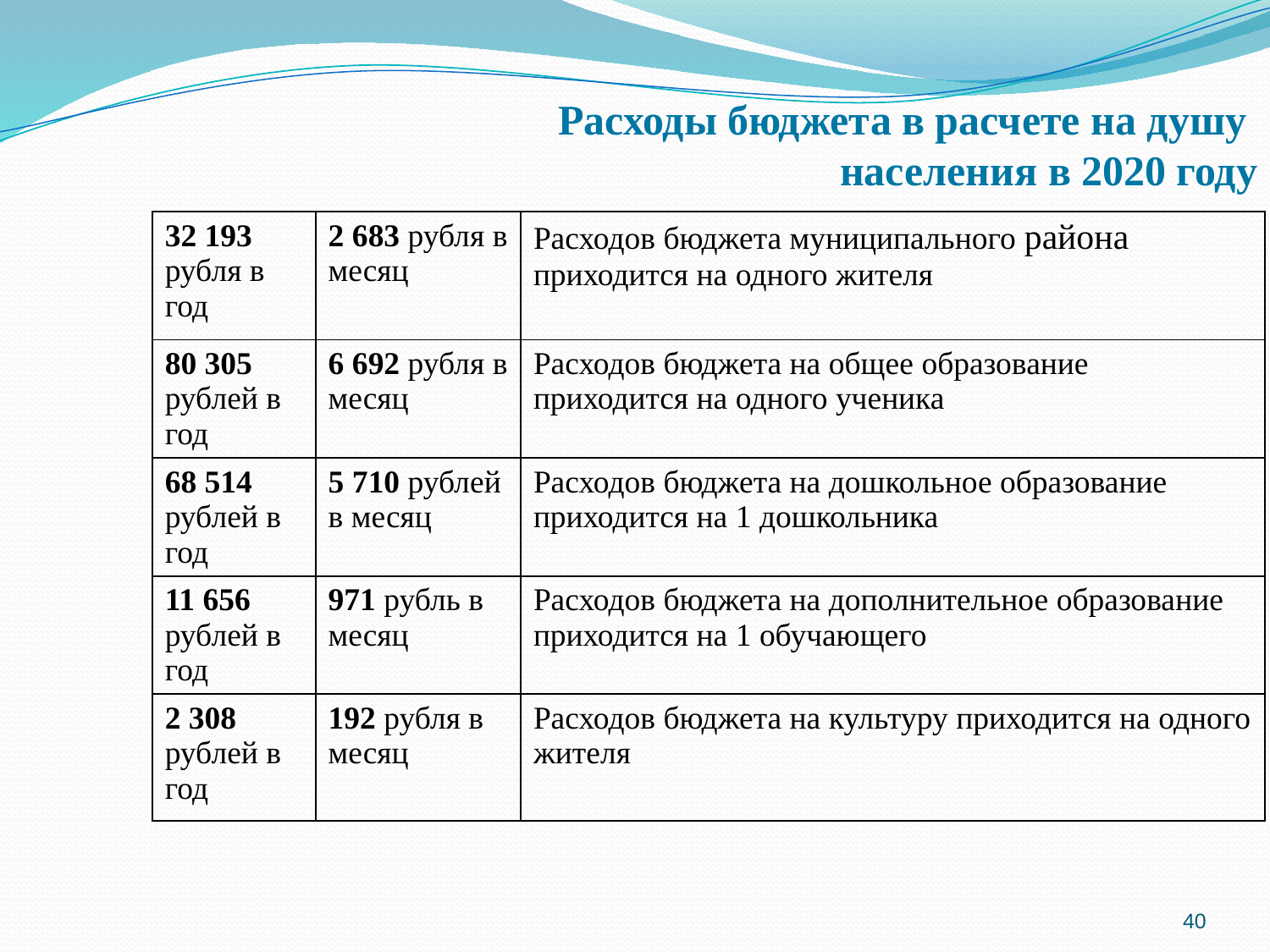

Расходы бюджета в расчете на душу
населения в 2020 году

| 32 193 рубля в год | 2 683 рубля в месяц | Расходов бюджета муниципального района приходится на одного жителя |
| --- | --- | --- |
| 80 305 рублей в год | 6 692 рубля в месяц | Расходов бюджета на общее образование приходится на одного ученика |
| 68 514 рублей в год | 5 710 рублей в месяц | Расходов бюджета на дошкольное образование приходится на 1 дошкольника |
| 11 656 рублей в год | 971 рубль в месяц | Расходов бюджета на дополнительное образование приходится на 1 обучающего |
| 2 308 рублей в год | 192 рубля в месяц | Расходов бюджета на культуру приходится на одного жителя |

40